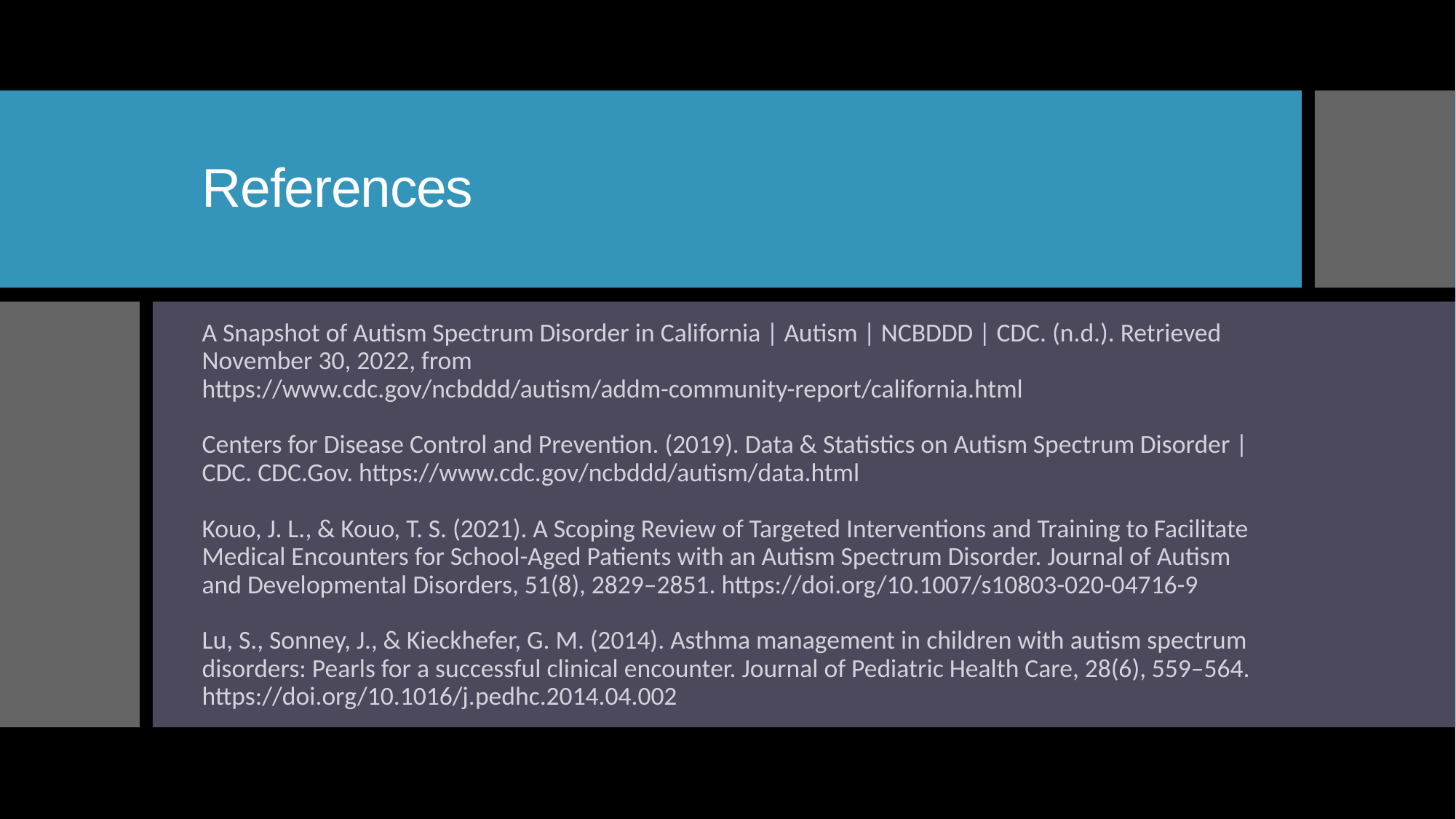

# References

A Snapshot of Autism Spectrum Disorder in California | Autism | NCBDDD | CDC. (n.d.). Retrieved November 30, 2022, from https://www.cdc.gov/ncbddd/autism/addm-community-report/california.html

Centers for Disease Control and Prevention. (2019). Data & Statistics on Autism Spectrum Disorder | CDC. CDC.Gov. https://www.cdc.gov/ncbddd/autism/data.html

Kouo, J. L., & Kouo, T. S. (2021). A Scoping Review of Targeted Interventions and Training to Facilitate Medical Encounters for School-Aged Patients with an Autism Spectrum Disorder. Journal of Autism and Developmental Disorders, 51(8), 2829–2851. https://doi.org/10.1007/s10803-020-04716-9

Lu, S., Sonney, J., & Kieckhefer, G. M. (2014). Asthma management in children with autism spectrum disorders: Pearls for a successful clinical encounter. Journal of Pediatric Health Care, 28(6), 559–564. https://doi.org/10.1016/j.pedhc.2014.04.002